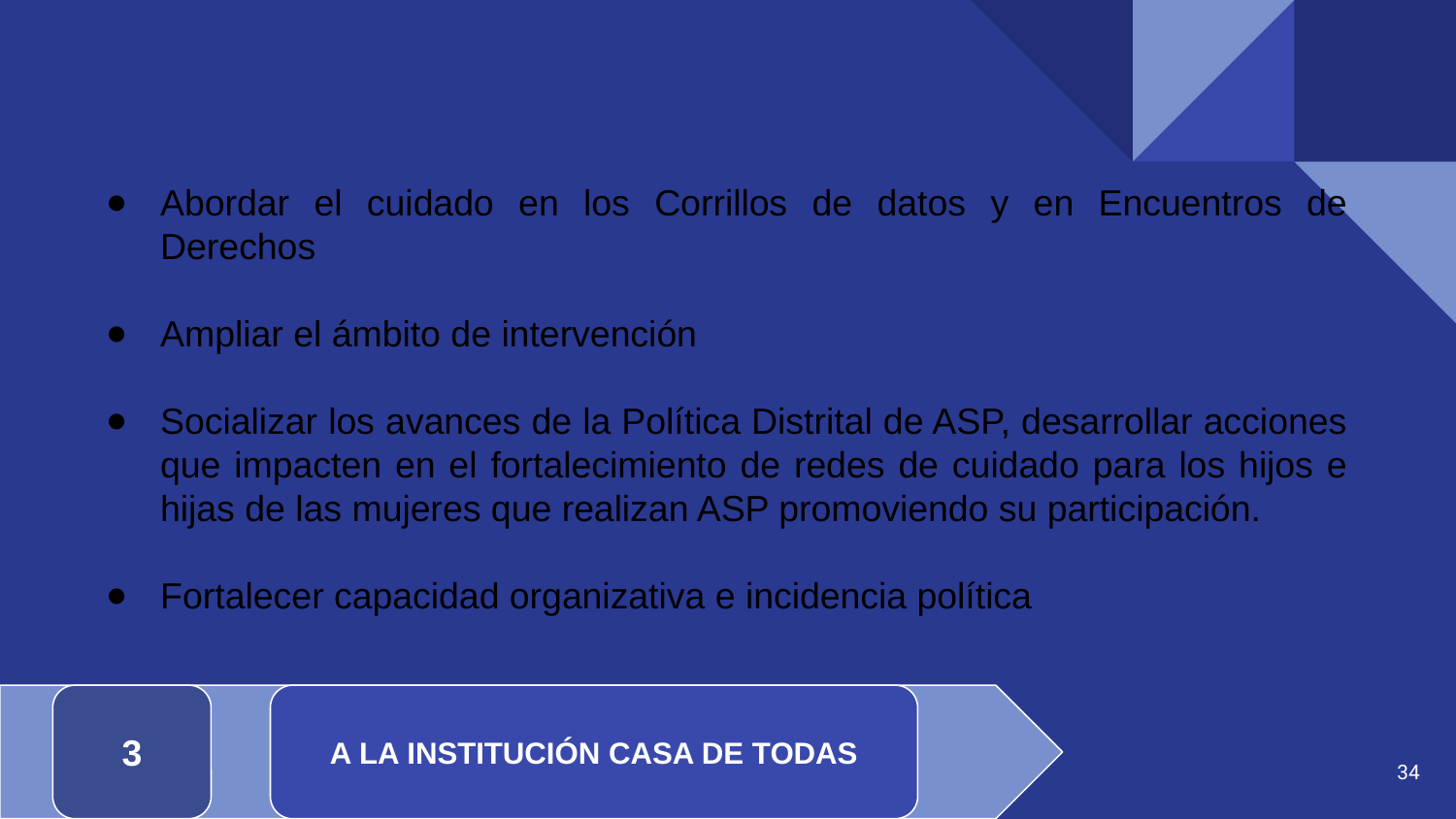

# RECOMENDACIONES

Abordar el cuidado en los Corrillos de datos y en Encuentros de Derechos

Ampliar el ámbito de intervención

Socializar los avances de la Política Distrital de ASP, desarrollar acciones que impacten en el fortalecimiento de redes de cuidado para los hijos e hijas de las mujeres que realizan ASP promoviendo su participación.

Fortalecer capacidad organizativa e incidencia política

3
A LA INSTITUCIÓN CASA DE TODAS
34